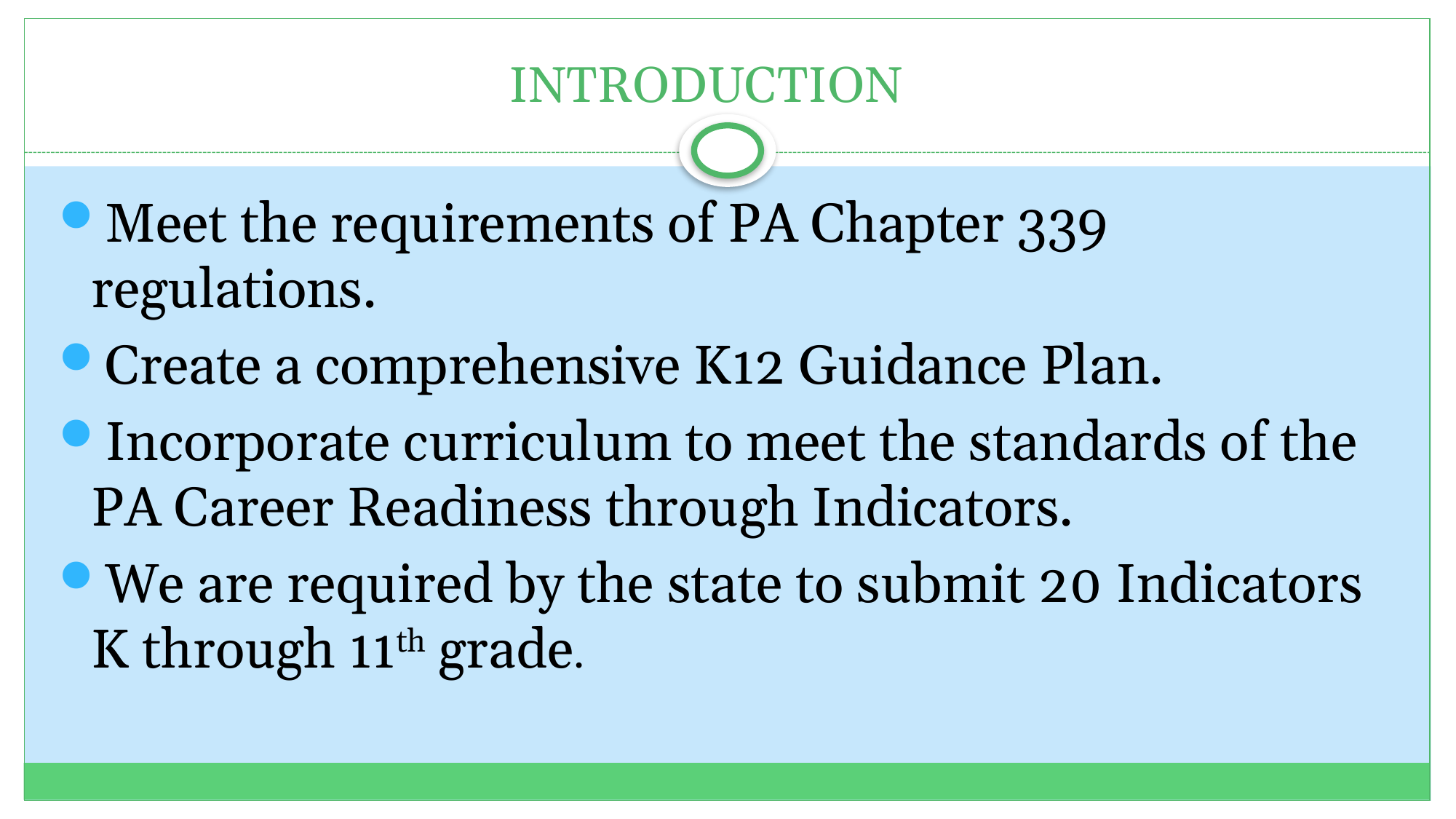

# INTRODUCTION
Meet the requirements of PA Chapter 339 regulations.
Create a comprehensive K12 Guidance Plan.
Incorporate curriculum to meet the standards of the PA Career Readiness through Indicators.
We are required by the state to submit 20 Indicators K through 11th grade.